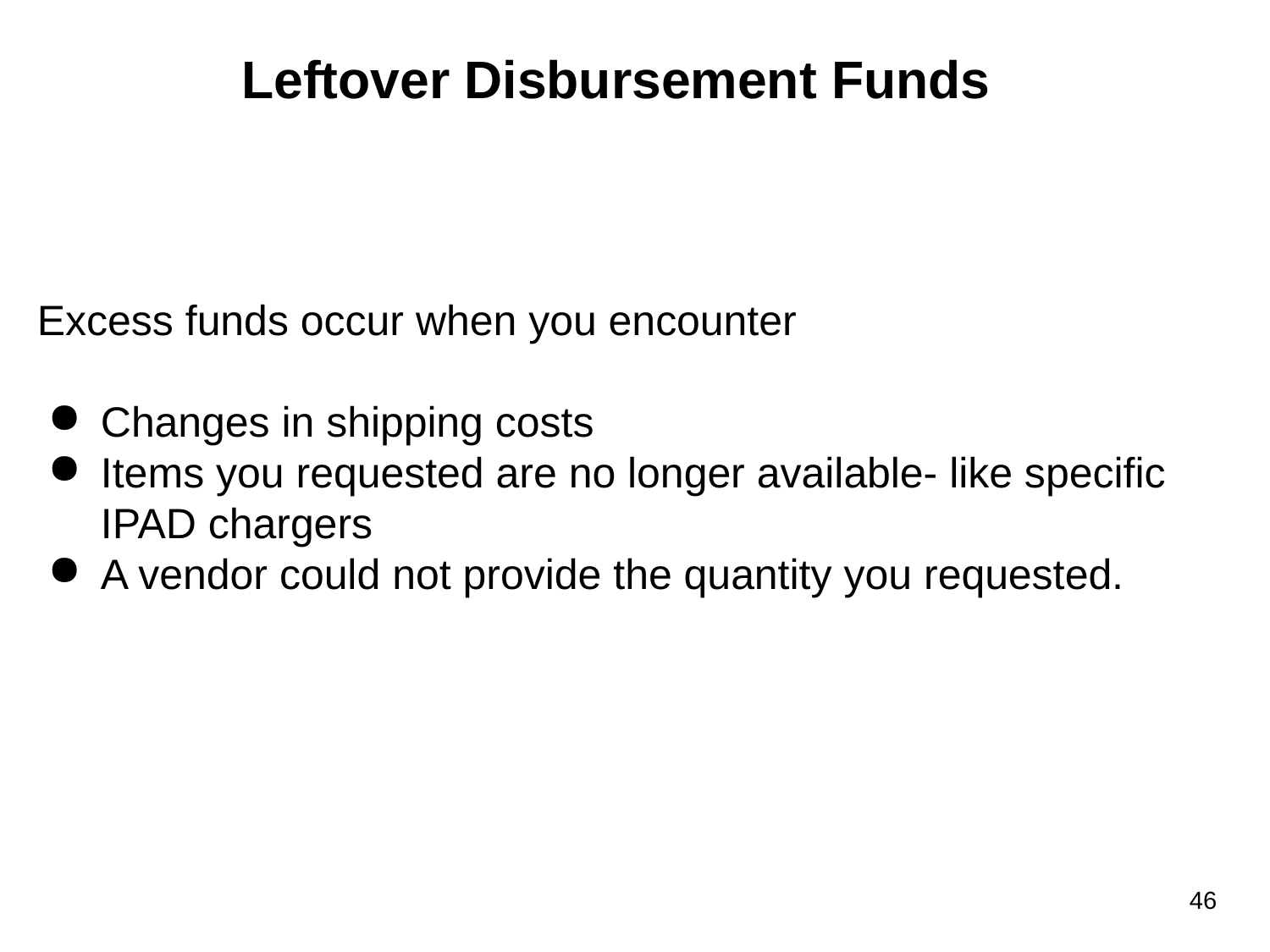

Leftover Disbursement Funds
# Excess funds occur when you encounter

Changes in shipping costs
Items you requested are no longer available- like specific IPAD chargers
A vendor could not provide the quantity you requested.

46